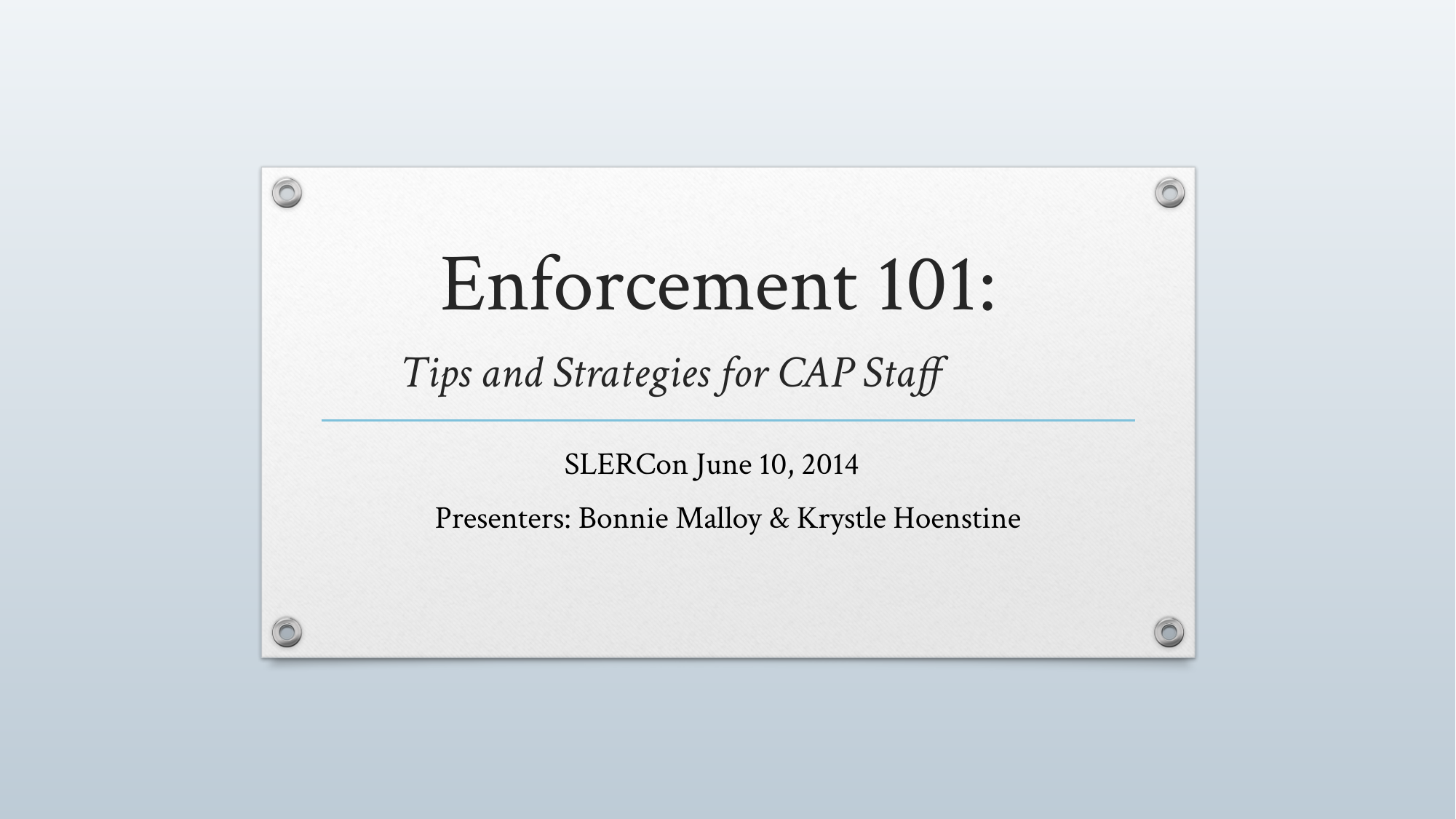

# Enforcement 101: Tips and Strategies for CAP Staff
SLERCon June 10, 2014
Presenters: Bonnie Malloy & Krystle Hoenstine